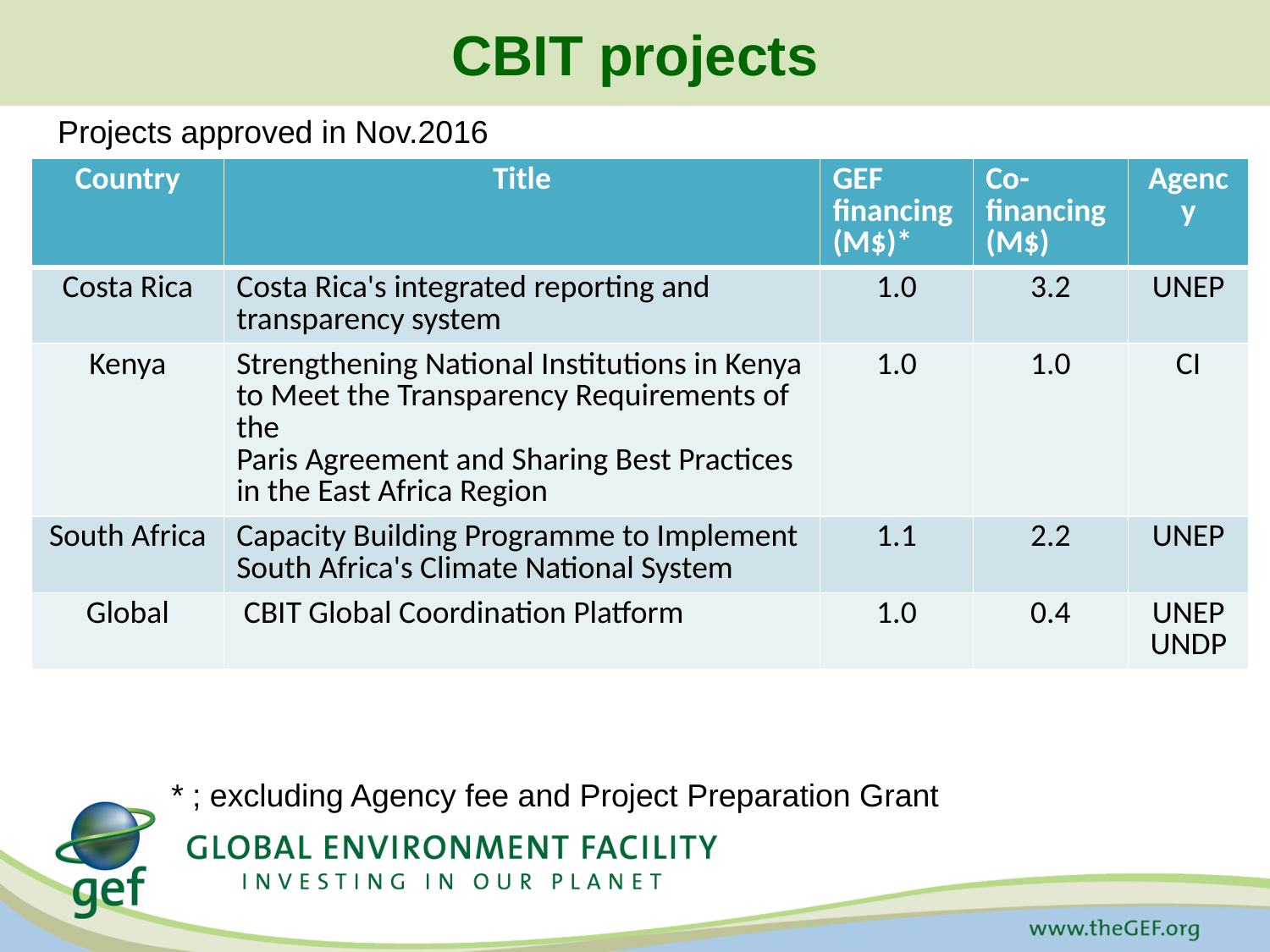

CBIT projects
Projects approved in Nov.2016
| Country | Title | GEF financing (M$)\* | Co-financing (M$) | Agency |
| --- | --- | --- | --- | --- |
| Costa Rica | Costa Rica's integrated reporting and transparency system | 1.0 | 3.2 | UNEP |
| Kenya | Strengthening National Institutions in Kenya to Meet the Transparency Requirements of the Paris Agreement and Sharing Best Practices in the East Africa Region | 1.0 | 1.0 | CI |
| South Africa | Capacity Building Programme to Implement South Africa's Climate National System | 1.1 | 2.2 | UNEP |
| Global | CBIT Global Coordination Platform | 1.0 | 0.4 | UNEP UNDP |
* ; excluding Agency fee and Project Preparation Grant